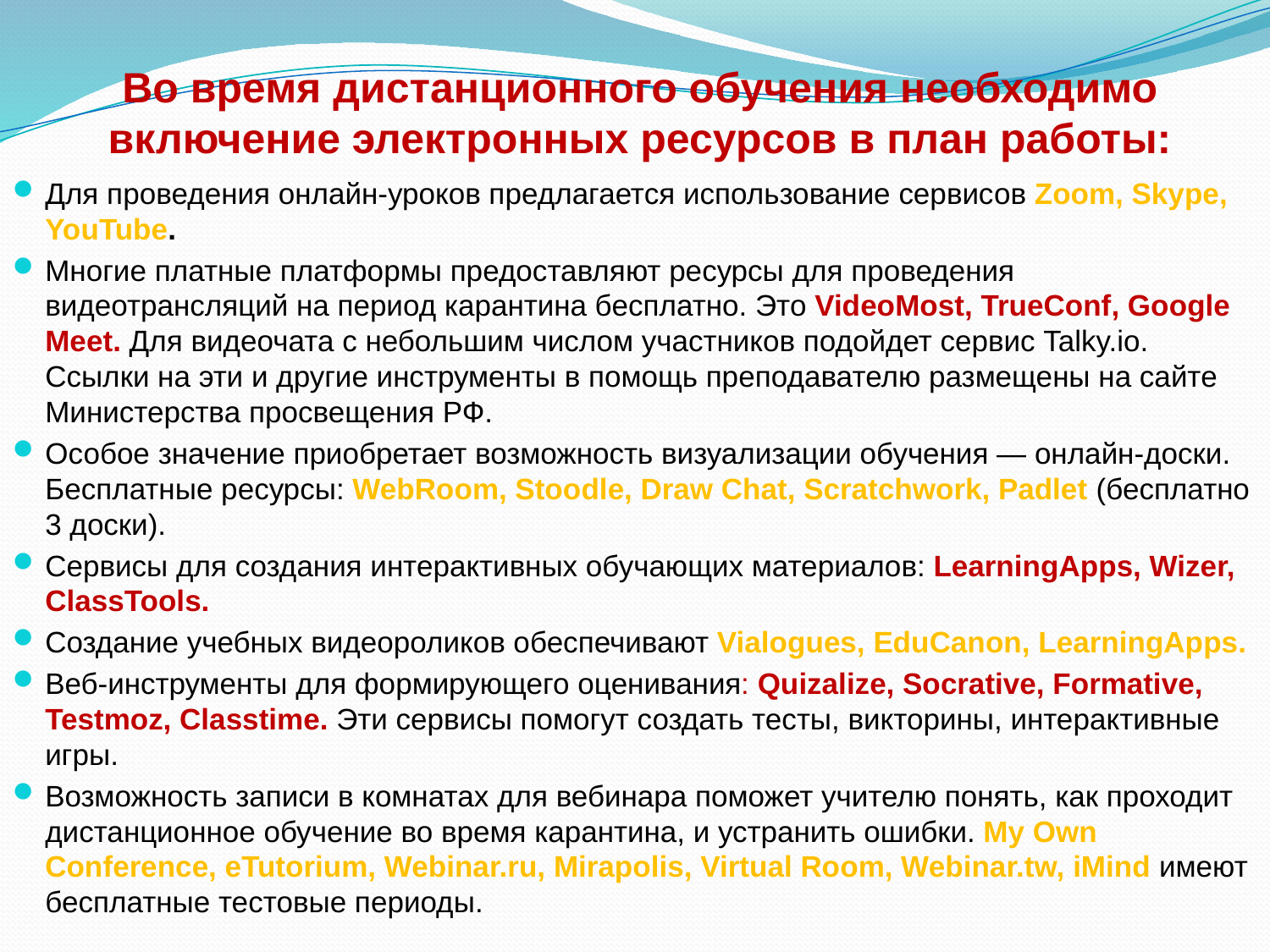

Во время дистанционного обучения необходимо включение электронных ресурсов в план работы:
Для проведения онлайн-уроков предлагается использование сервисов Zoom, Skype, YouTube.
Многие платные платформы предоставляют ресурсы для проведения видеотрансляций на период карантина бесплатно. Это VideoMost, TrueConf, Google Meet. Для видеочата с небольшим числом участников подойдет сервис Talky.io. Ссылки на эти и другие инструменты в помощь преподавателю размещены на сайте Министерства просвещения РФ.
Особое значение приобретает возможность визуализации обучения — онлайн-доски. Бесплатные ресурсы: WebRoom, Stoodle, Draw Chat, Scratchwork, Padlet (бесплатно 3 доски).
Сервисы для создания интерактивных обучающих материалов: LearningApps, Wizer, ClassTools.
Создание учебных видеороликов обеспечивают Vialogues, EduCanon, LearningApps.
Веб-инструменты для формирующего оценивания: Quizalize, Socrative, Formative, Testmoz, Classtime. Эти сервисы помогут создать тесты, викторины, интерактивные игры.
Возможность записи в комнатах для вебинара поможет учителю понять, как проходит дистанционное обучение во время карантина, и устранить ошибки. My Own Conference, eTutorium, Webinar.ru, Mirapolis, Virtual Room, Webinar.tw, iMind имеют бесплатные тестовые периоды.